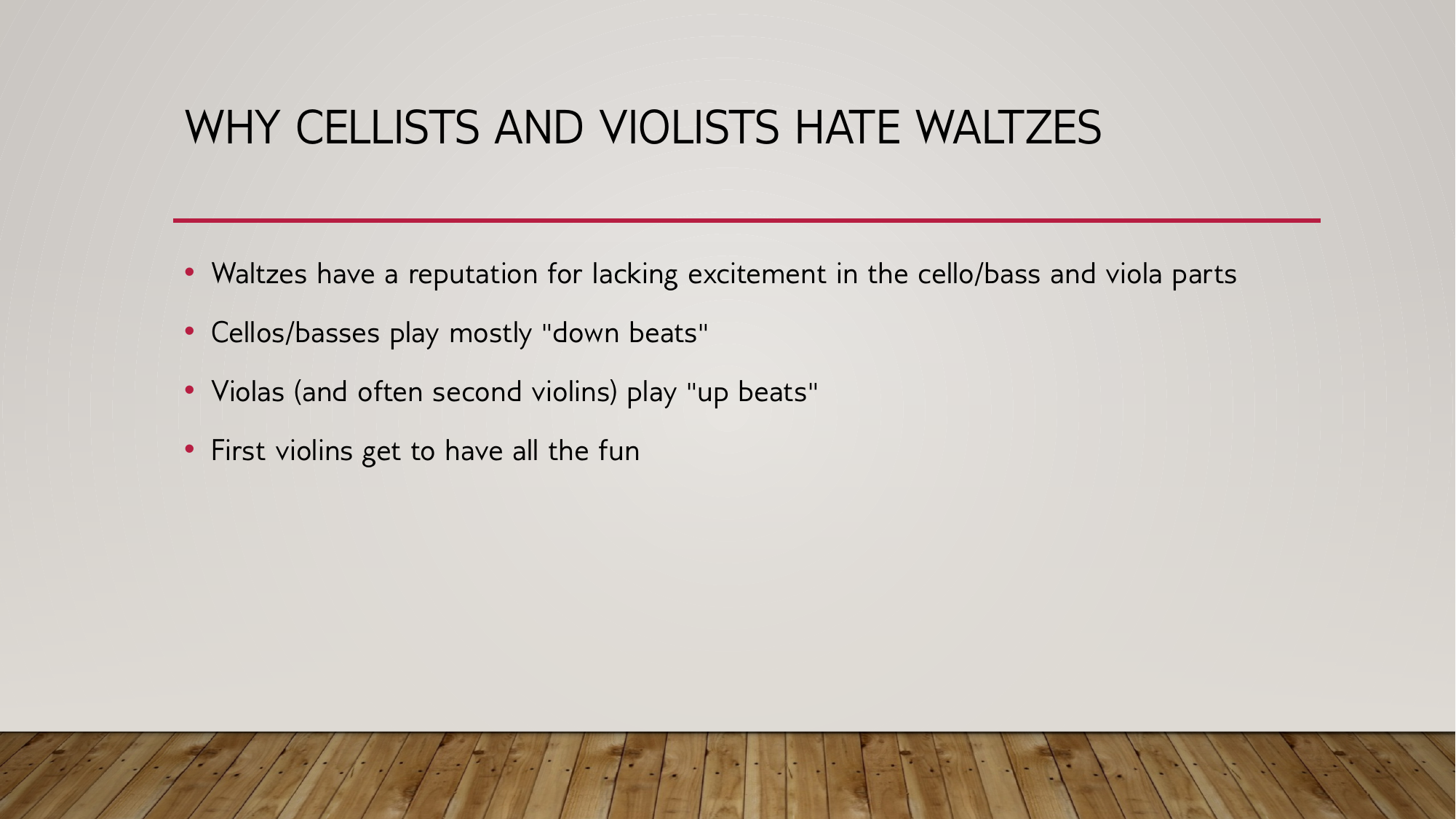

# Why cellists and violists hate waltzes
Waltzes have a reputation for lacking excitement in the cello/bass and viola parts
Cellos/basses play mostly "down beats"
Violas (and often second violins) play "up beats"
First violins get to have all the fun